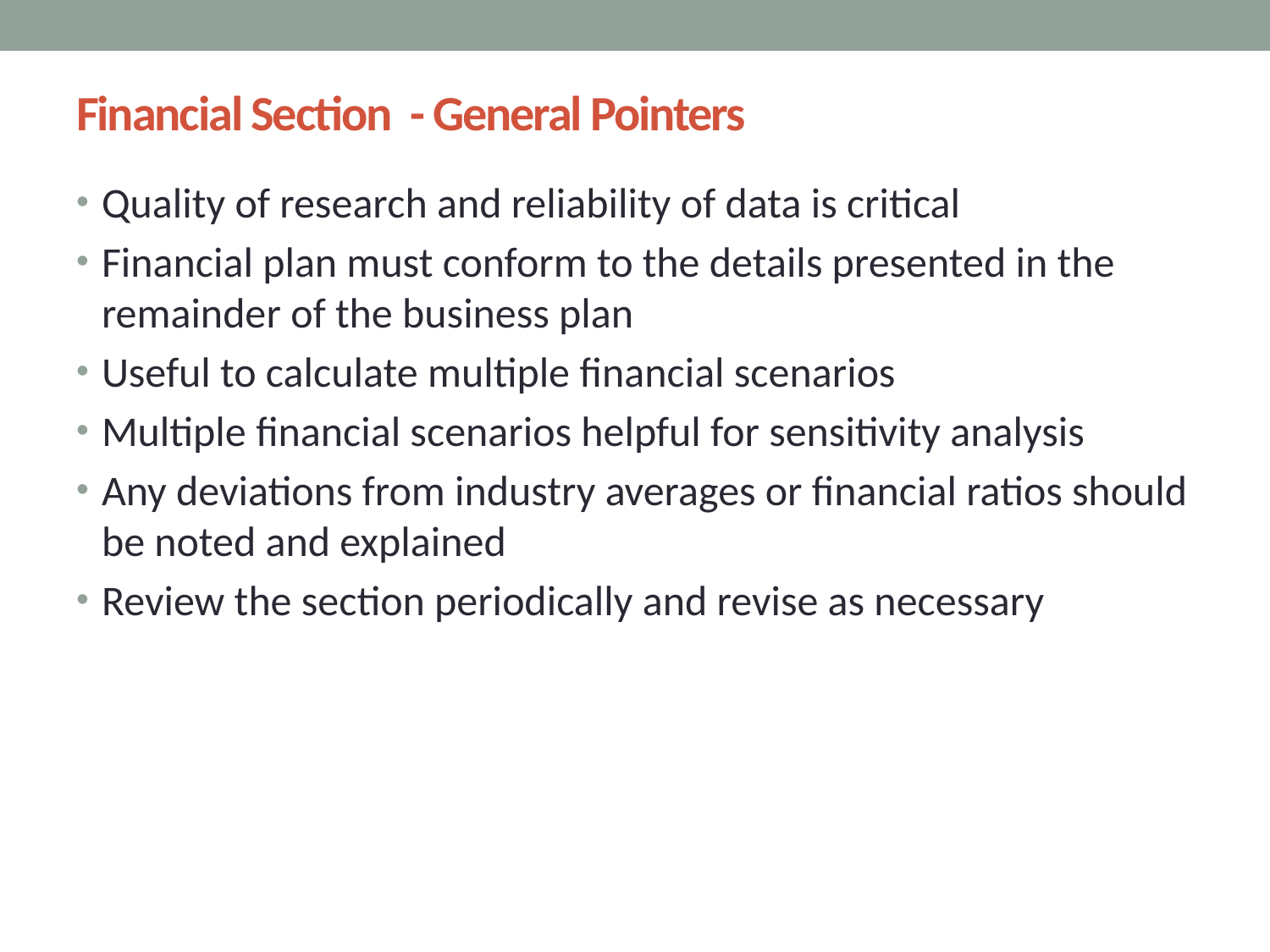

# Financial Section  - General Pointers
Quality of research and reliability of data is critical
Financial plan must conform to the details presented in the remainder of the business plan
Useful to calculate multiple financial scenarios
Multiple financial scenarios helpful for sensitivity analysis
Any deviations from industry averages or financial ratios should be noted and explained
Review the section periodically and revise as necessary